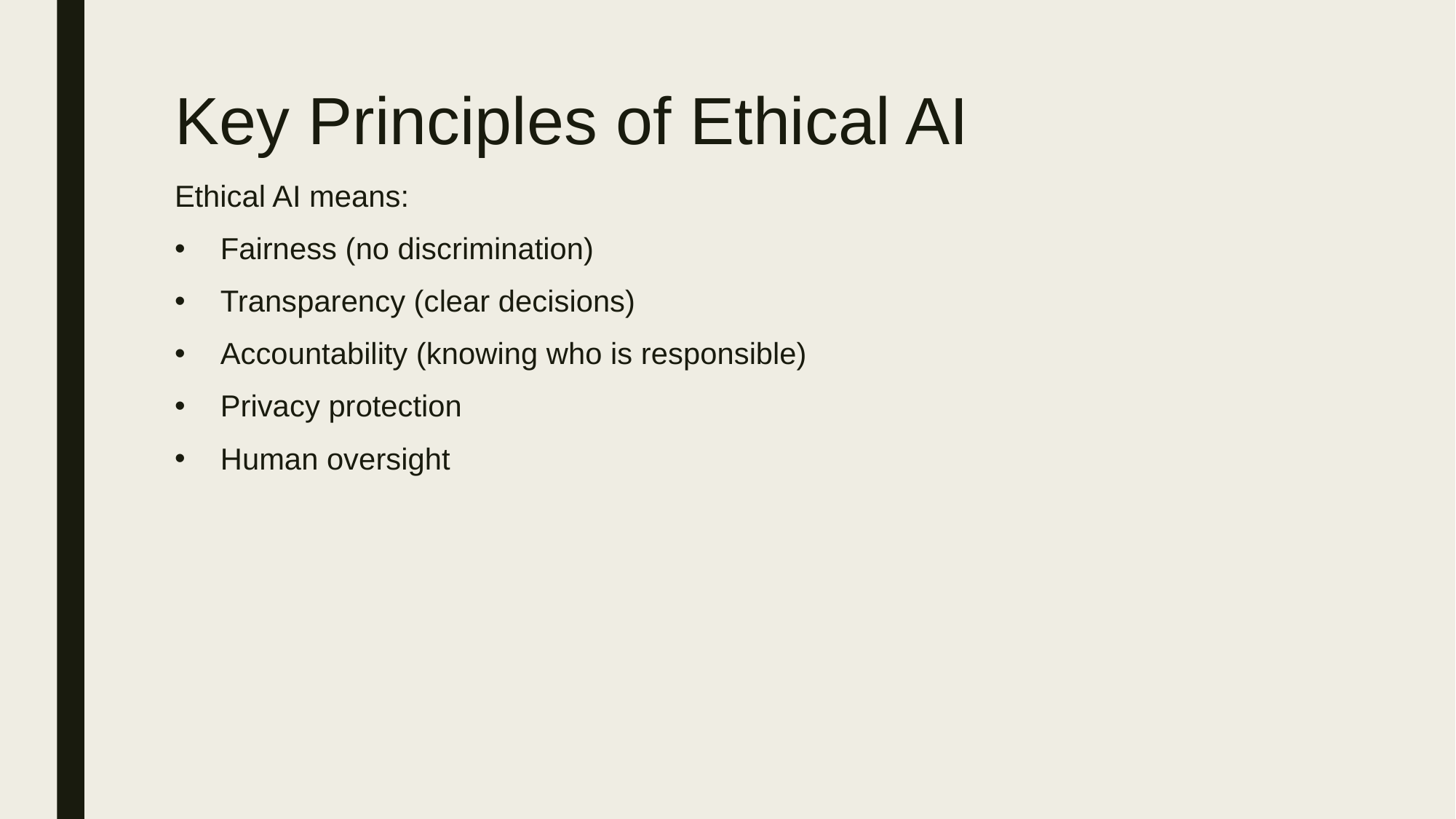

# Key Principles of Ethical AI
Ethical AI means:
Fairness (no discrimination)
Transparency (clear decisions)
Accountability (knowing who is responsible)
Privacy protection
Human oversight